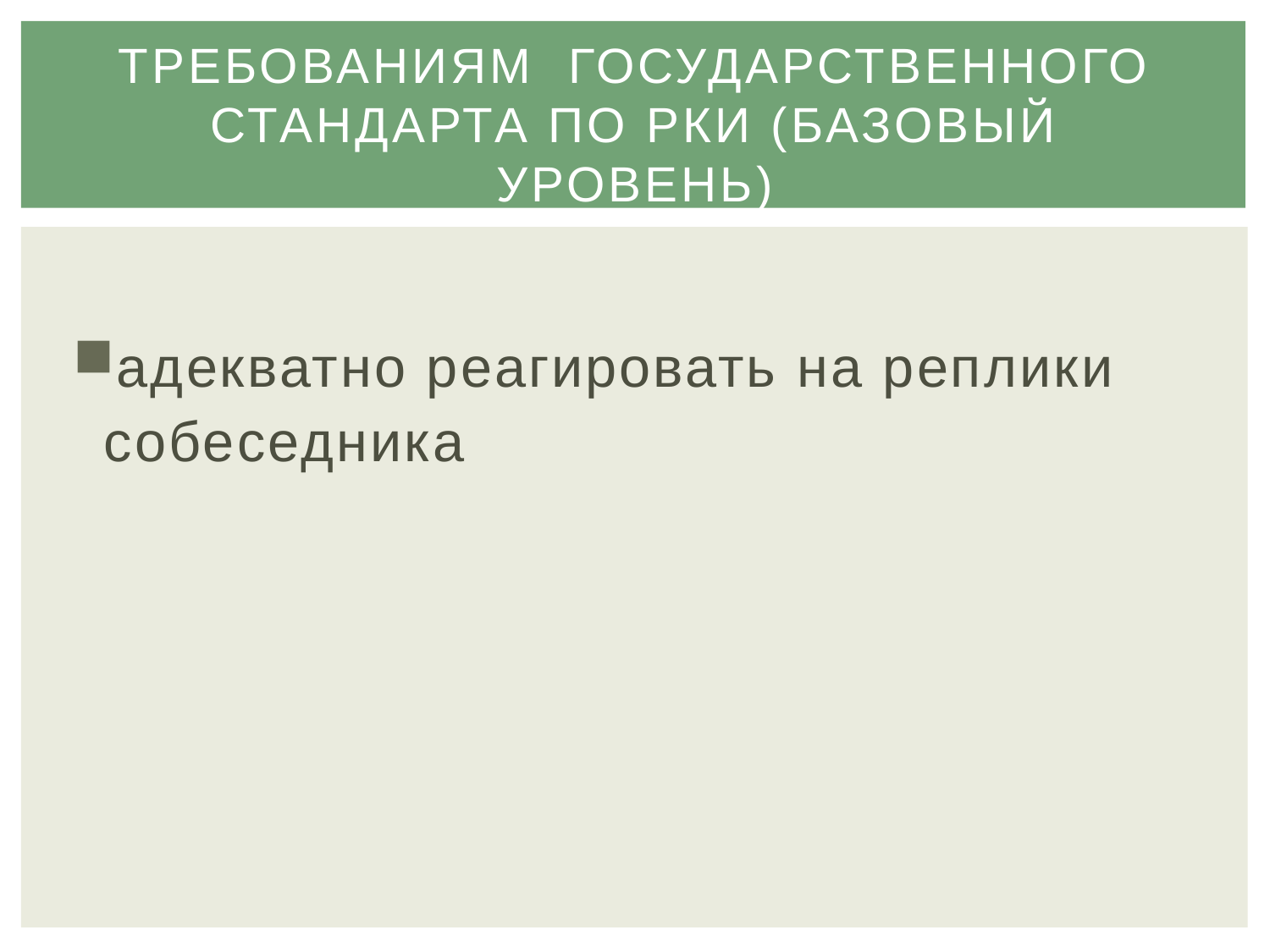

# требованиям  государственного стандарта по РКИ (базовый уровень)

адекватно реагировать на реплики собеседника